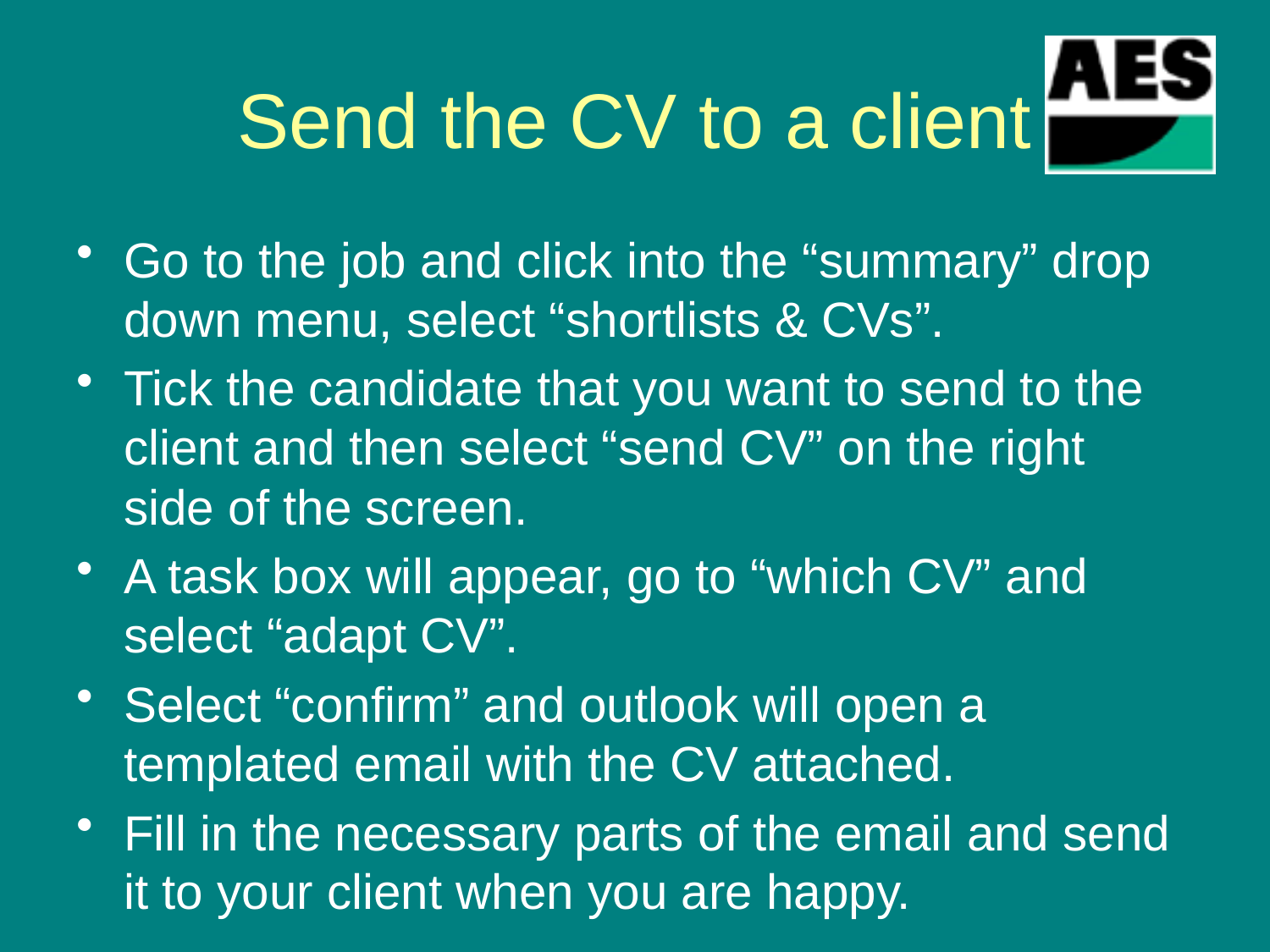

# Send the CV to a client
Go to the job and click into the “summary” drop down menu, select “shortlists & CVs”.
Tick the candidate that you want to send to the client and then select “send CV” on the right side of the screen.
A task box will appear, go to “which CV” and select “adapt CV”.
Select “confirm” and outlook will open a templated email with the CV attached.
Fill in the necessary parts of the email and send it to your client when you are happy.